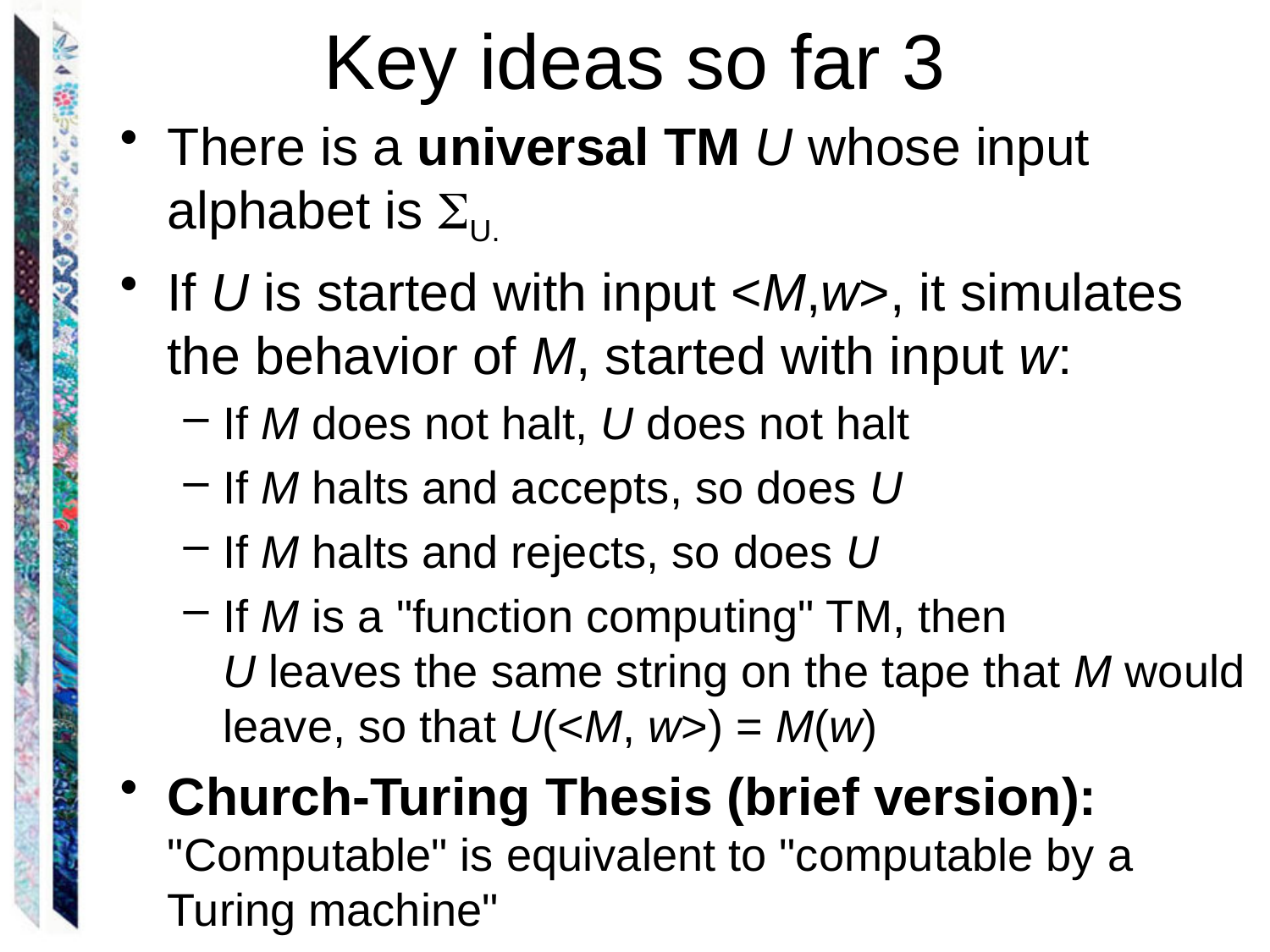

# Key ideas so far 3
There is a universal TM U whose input alphabet is ΣU.
If U is started with input <M,w>, it simulates the behavior of M, started with input w:
If M does not halt, U does not halt
If M halts and accepts, so does U
If M halts and rejects, so does U
If M is a "function computing" TM, then
U leaves the same string on the tape that M would leave, so that U(<M, w>) = M(w)
Church-Turing Thesis (brief version):
"Computable" is equivalent to "computable by a Turing machine"